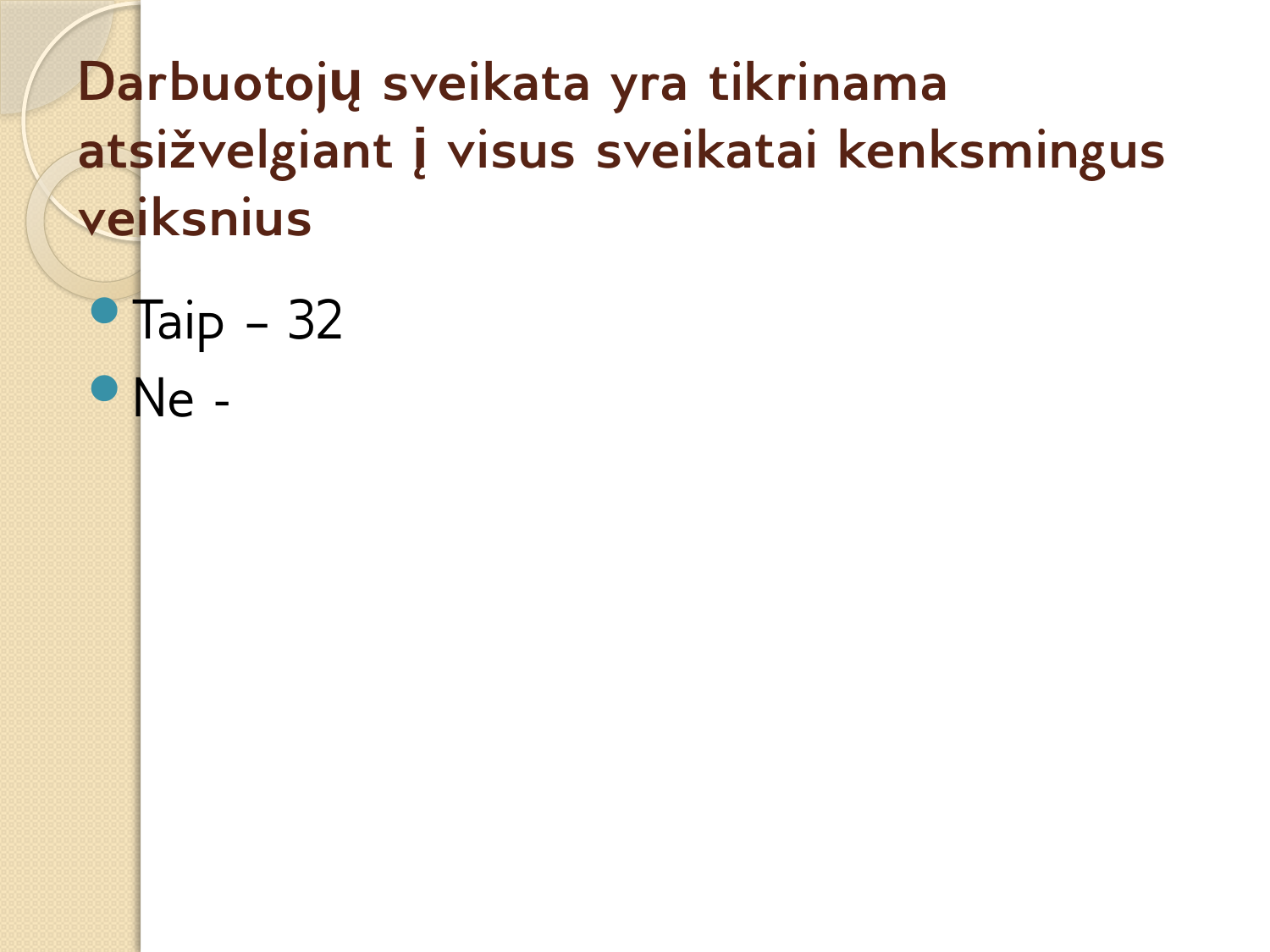

# Darbuotojų sveikata yra tikrinama atsižvelgiant į visus sveikatai kenksmingus veiksnius
Taip – 32
Ne -